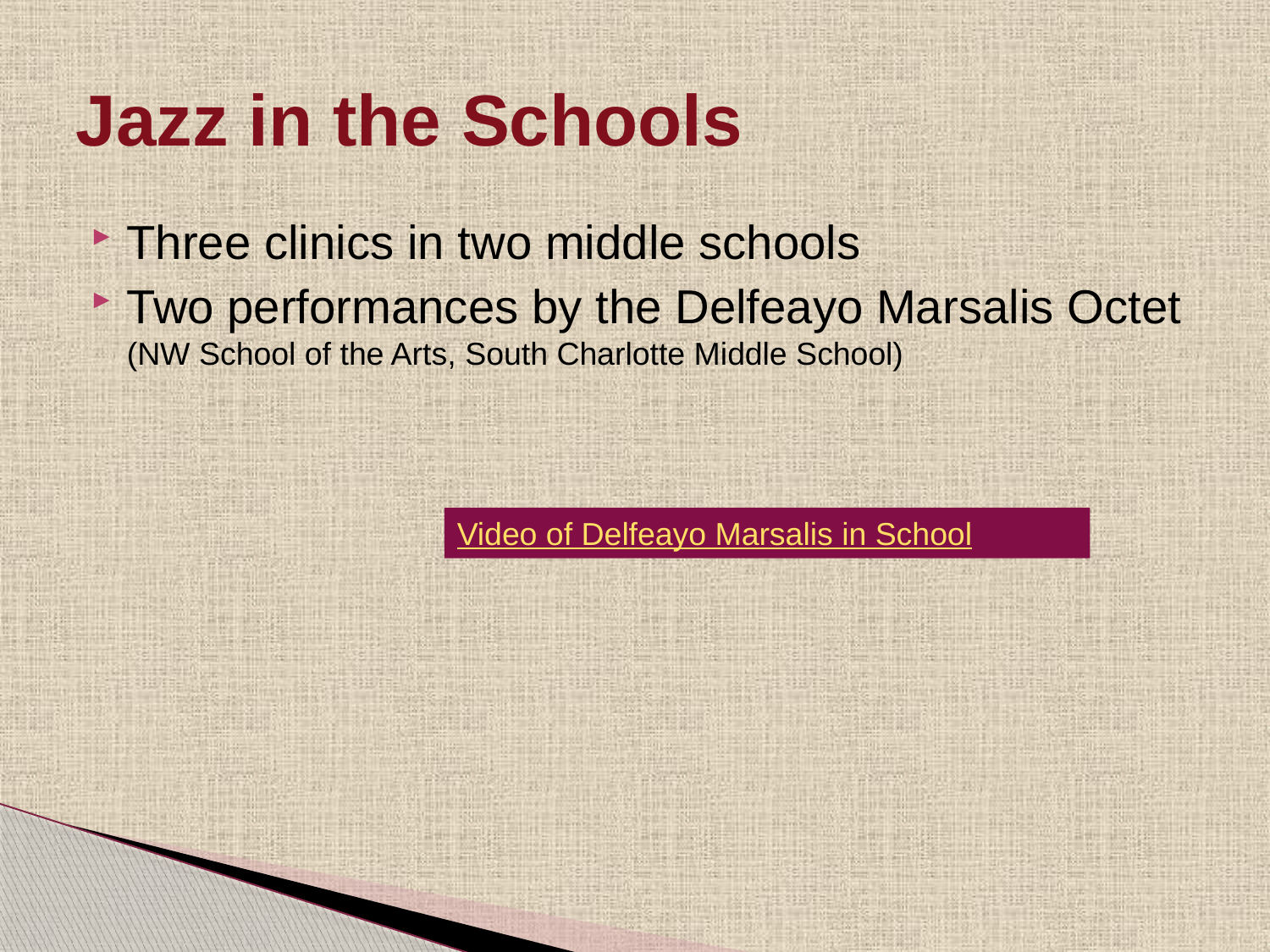

# Jazz in the Schools
Three clinics in two middle schools
Two performances by the Delfeayo Marsalis Octet (NW School of the Arts, South Charlotte Middle School)

Video of Delfeayo Marsalis in School